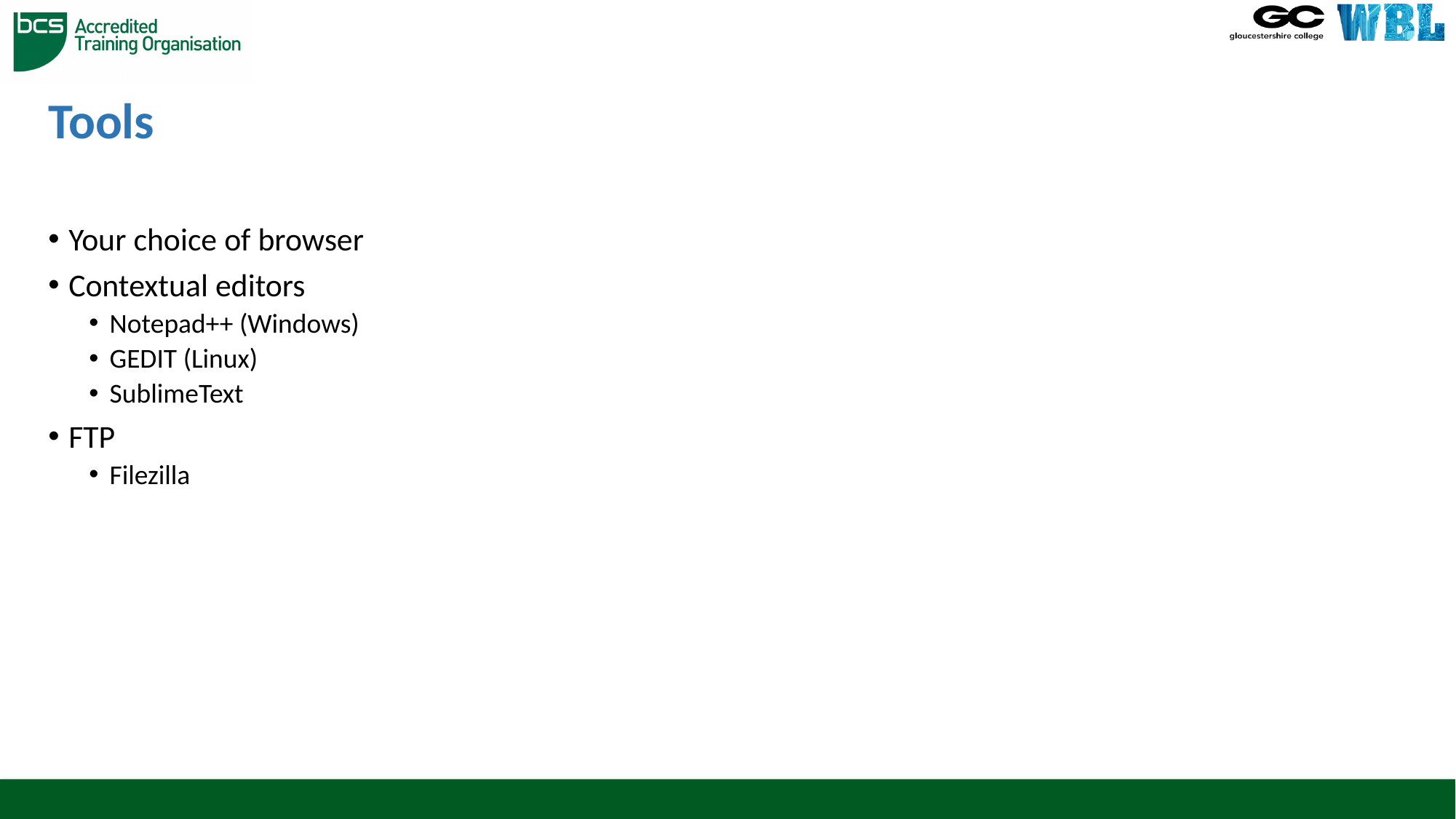

# Tools
Your choice of browser
Contextual editors
Notepad++ (Windows)
GEDIT (Linux)
SublimeText
FTP
Filezilla